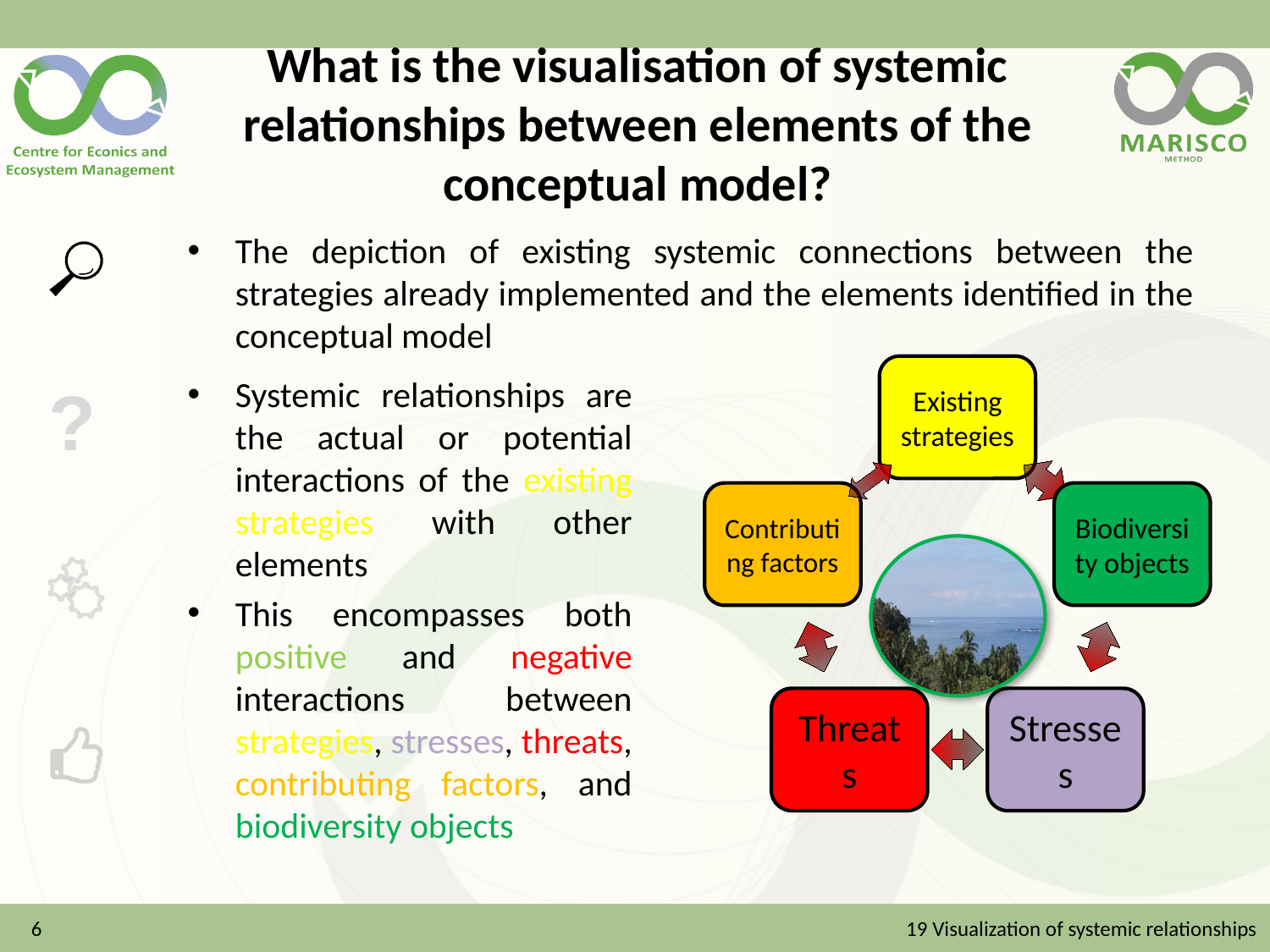

# What is the visualisation of systemic relationships between elements of the conceptual model?
The depiction of existing systemic connections between the strategies already implemented and the elements identified in the conceptual model

Existing strategies
Stresses
Threats
Contributing factors
Biodiversity objects
Systemic relationships are the actual or potential interactions of the existing strategies with other elements
This encompasses both positive and negative interactions between strategies, stresses, threats, contributing factors, and biodiversity objects

6
19 Visualization of systemic relationships